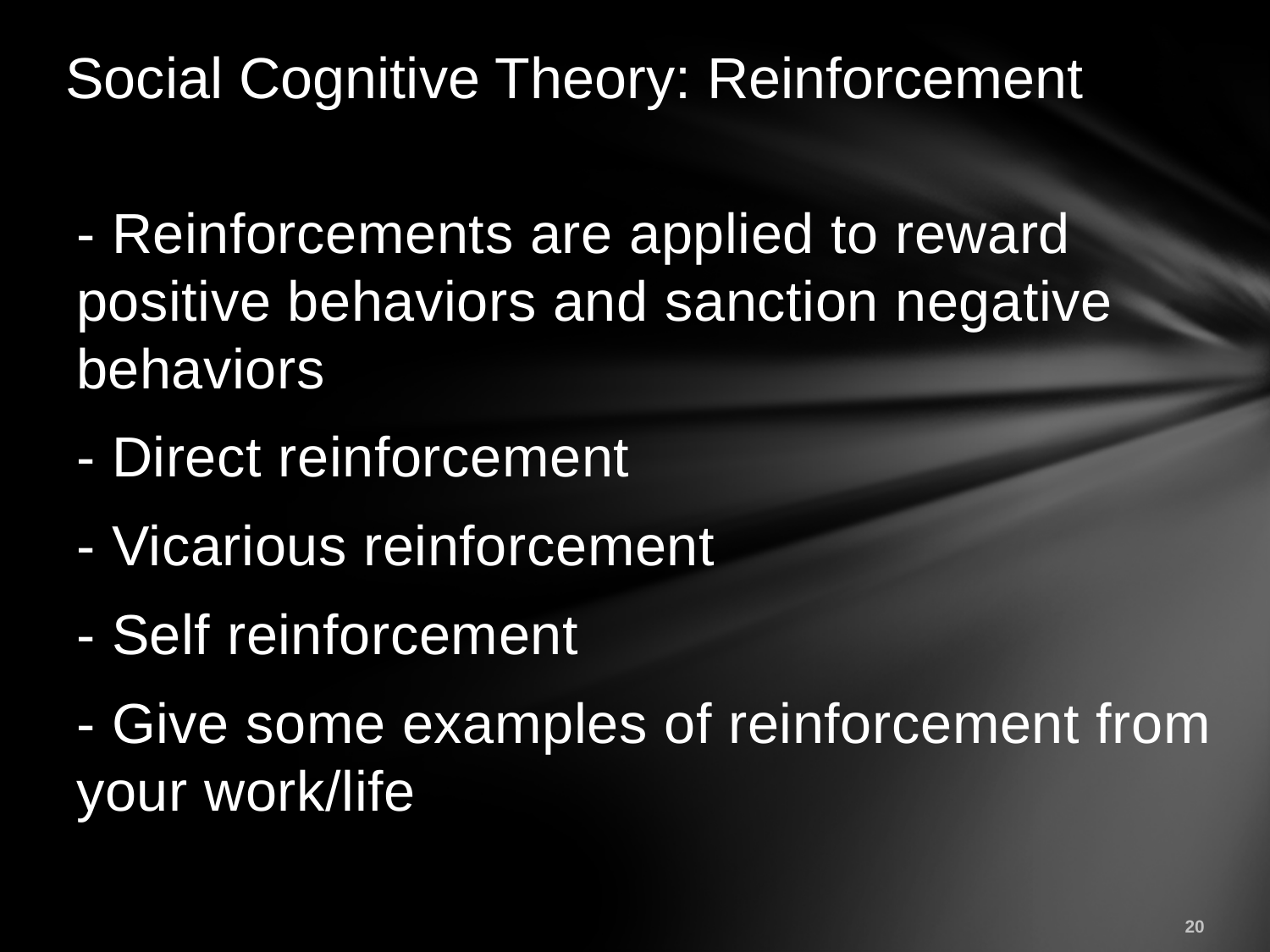

# Social Cognitive Theory: Reinforcement
- Reinforcements are applied to reward positive behaviors and sanction negative behaviors
- Direct reinforcement
- Vicarious reinforcement
- Self reinforcement
- Give some examples of reinforcement from your work/life
20